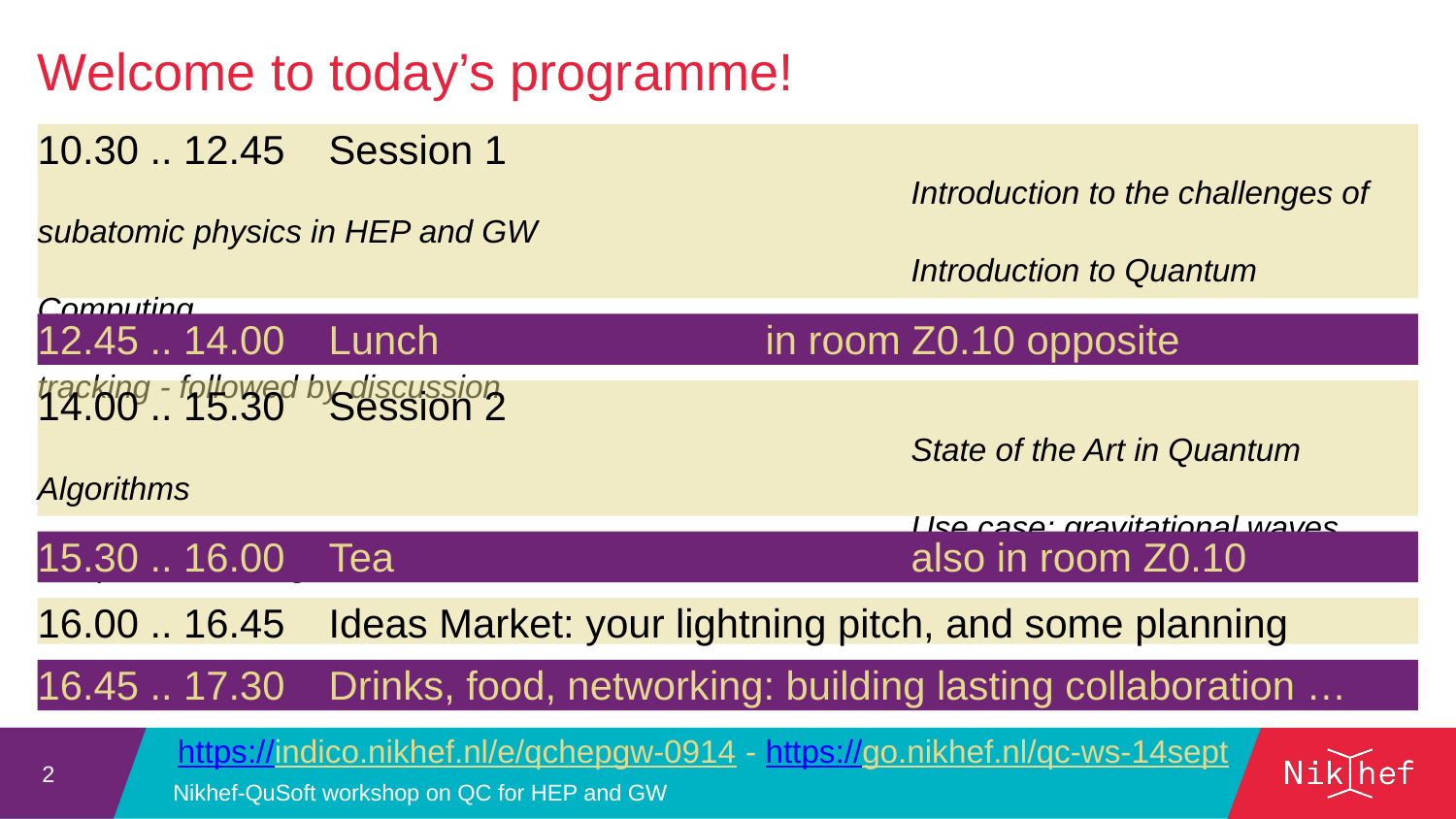

Welcome to today’s programme!
10.30 .. 12.45	Session 1
						Introduction to the challenges of subatomic physics in HEP and GW
						Introduction to Quantum Computing
						Use case: the case from LHCb and tracking - followed by discussion
12.45 .. 14.00	Lunch 			in room Z0.10 opposite
14.00 .. 15.30	Session 2
						State of the Art in Quantum Algorithms
						Use case: gravitational waves, ‘template matching’, and discussion
15.30 .. 16.00	Tea				also in room Z0.10
16.00 .. 16.45	Ideas Market: your lightning pitch, and some planning
16.45 .. 17.30	Drinks, food, networking: building lasting collaboration …
https://indico.nikhef.nl/e/qchepgw-0914 - https://go.nikhef.nl/qc-ws-14sept
Nikhef-QuSoft workshop on QC for HEP and GW
2